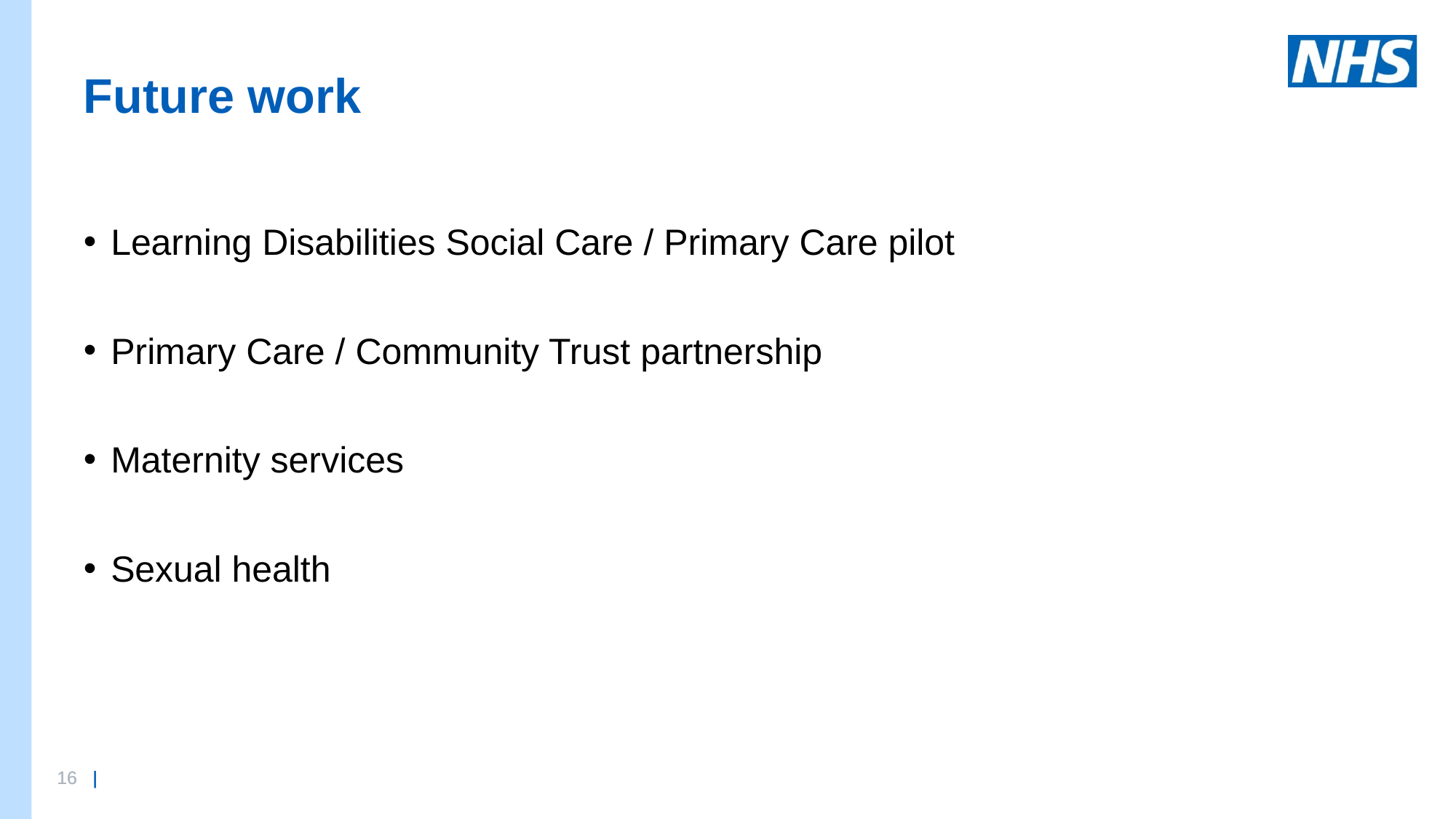

# Future work
Learning Disabilities Social Care / Primary Care pilot

Primary Care / Community Trust partnership

Maternity services

Sexual health